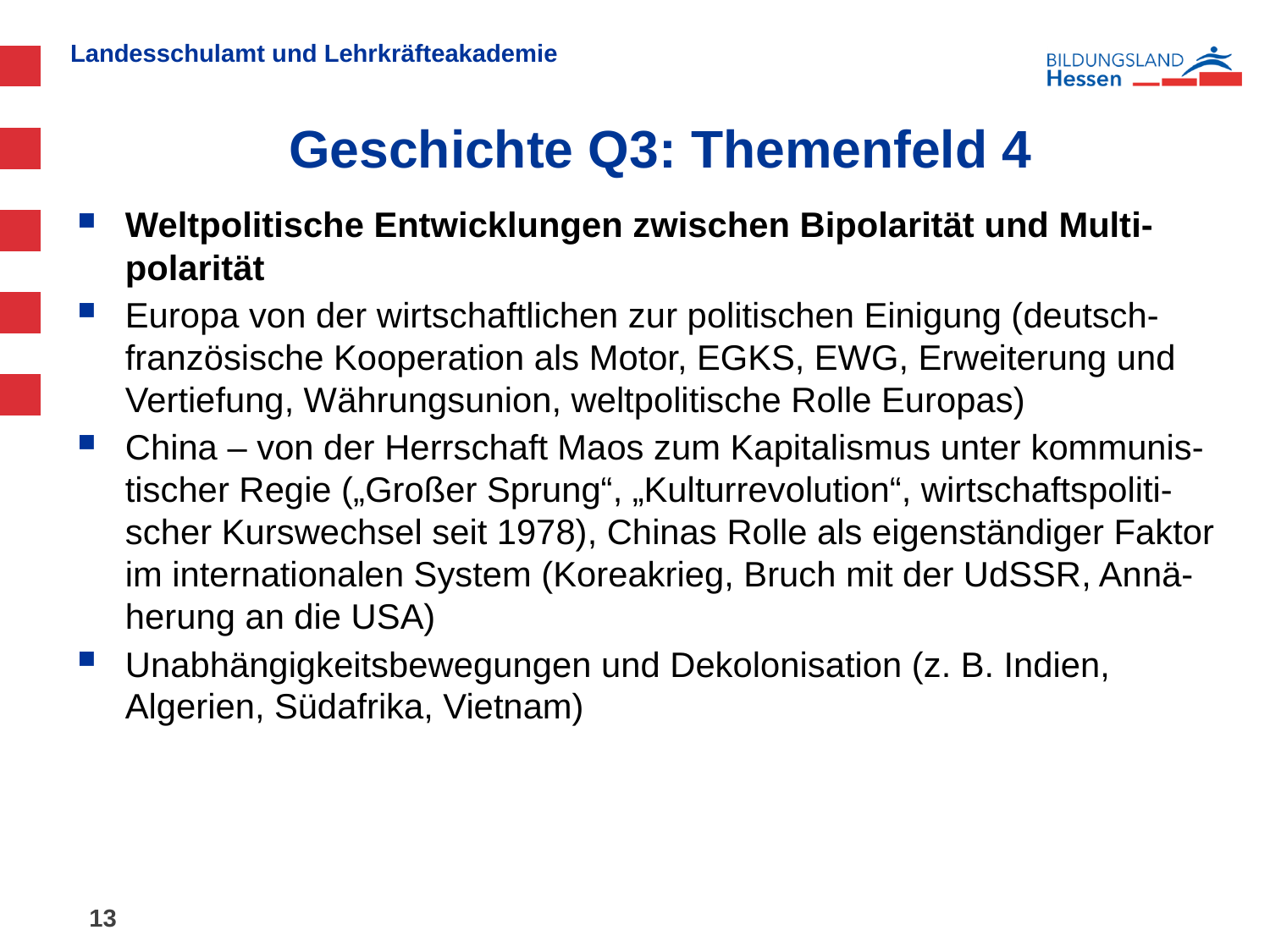

# Geschichte Q3: Themenfeld 4
Weltpolitische Entwicklungen zwischen Bipolarität und Multi-polarität
Europa von der wirtschaftlichen zur politischen Einigung (deutsch-französische Kooperation als Motor, EGKS, EWG, Erweiterung und Vertiefung, Währungsunion, weltpolitische Rolle Europas)
China – von der Herrschaft Maos zum Kapitalismus unter kommunis-tischer Regie („Großer Sprung“, „Kulturrevolution“, wirtschaftspoliti-scher Kurswechsel seit 1978), Chinas Rolle als eigenständiger Faktor im internationalen System (Koreakrieg, Bruch mit der UdSSR, Annä-herung an die USA)
Unabhängigkeitsbewegungen und Dekolonisation (z. B. Indien, Algerien, Südafrika, Vietnam)
13